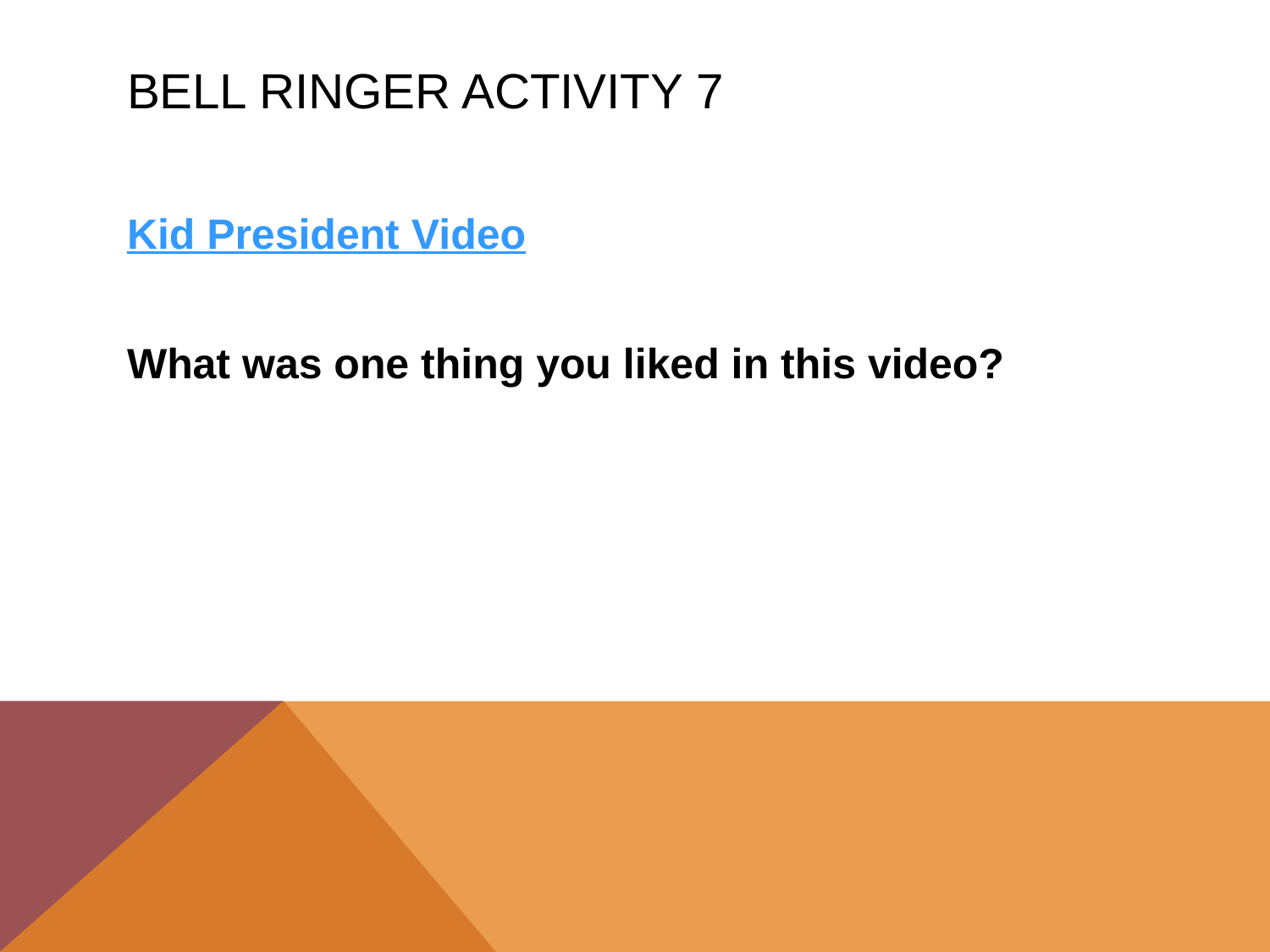

# Bell Ringer Activity 7

Kid President Video

What was one thing you liked in this video?